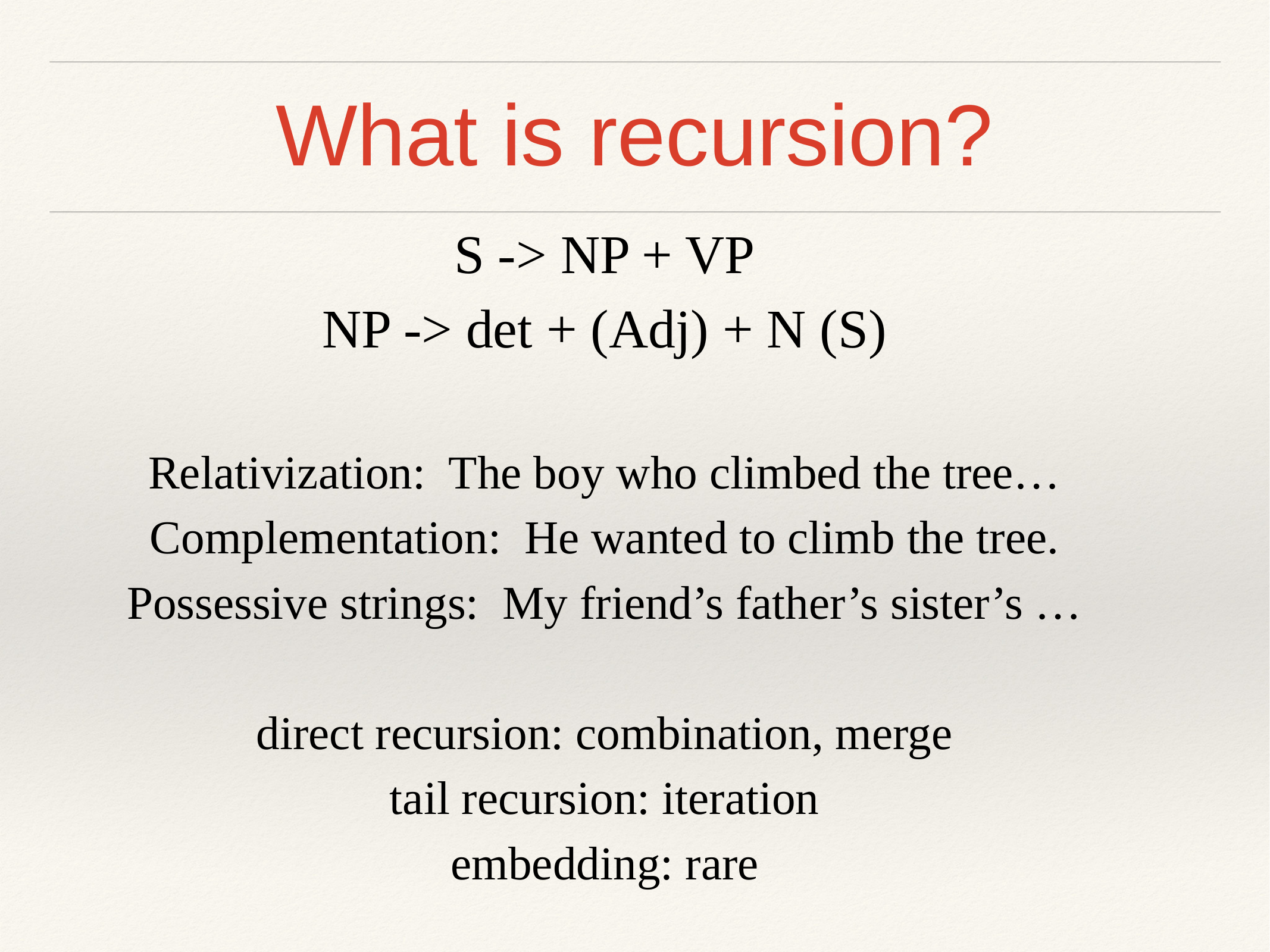

# What is recursion?
S -> NP + VP
NP -> det + (Adj) + N (S)

Relativization:  The boy who climbed the tree…
Complementation:  He wanted to climb the tree.
Possessive strings:  My friend’s father’s sister’s …

direct recursion: combination, merge
tail recursion: iteration
embedding: rare